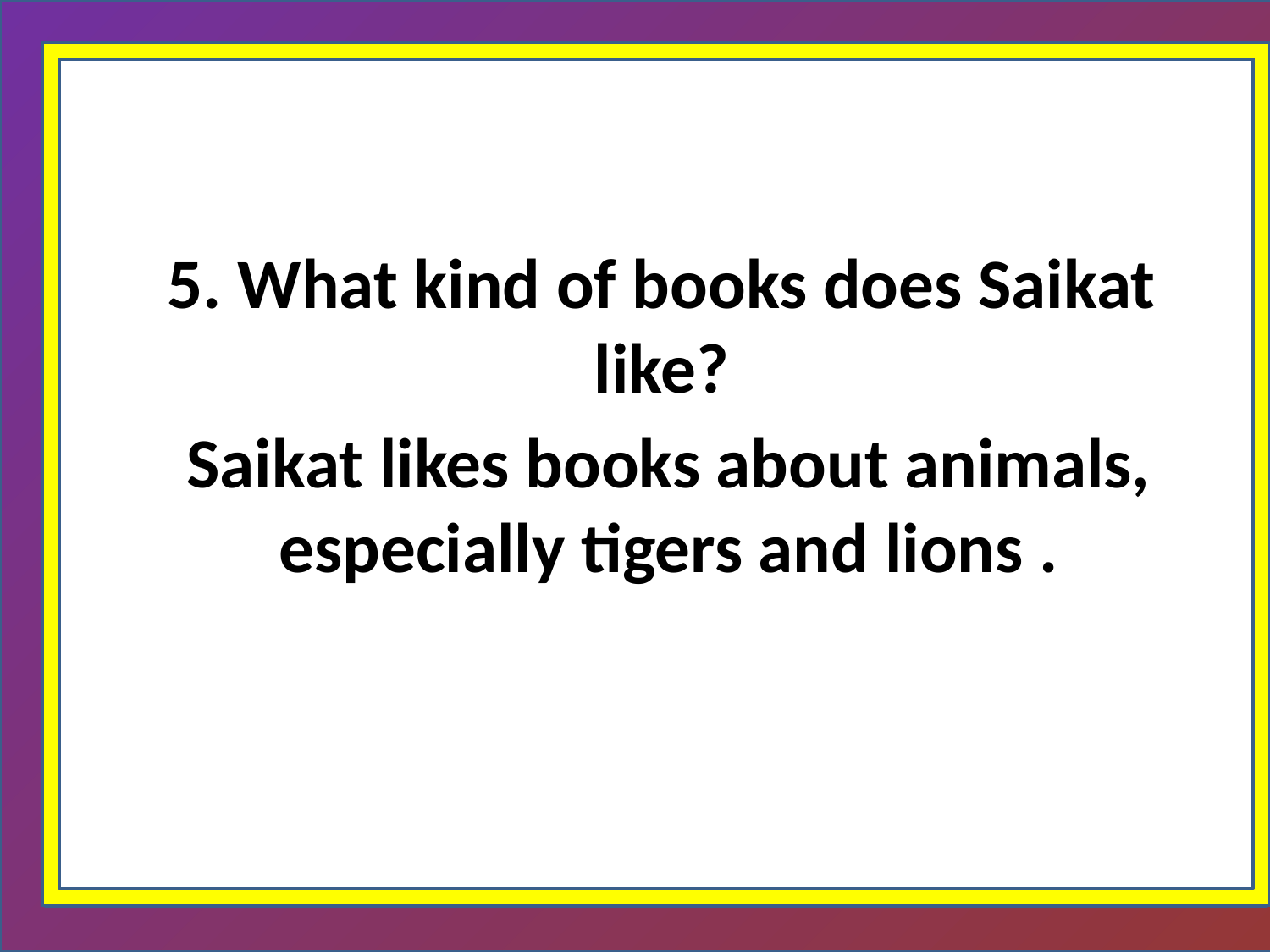

5. What kind of books does Saikat like?
Saikat likes books about animals, especially tigers and lions .